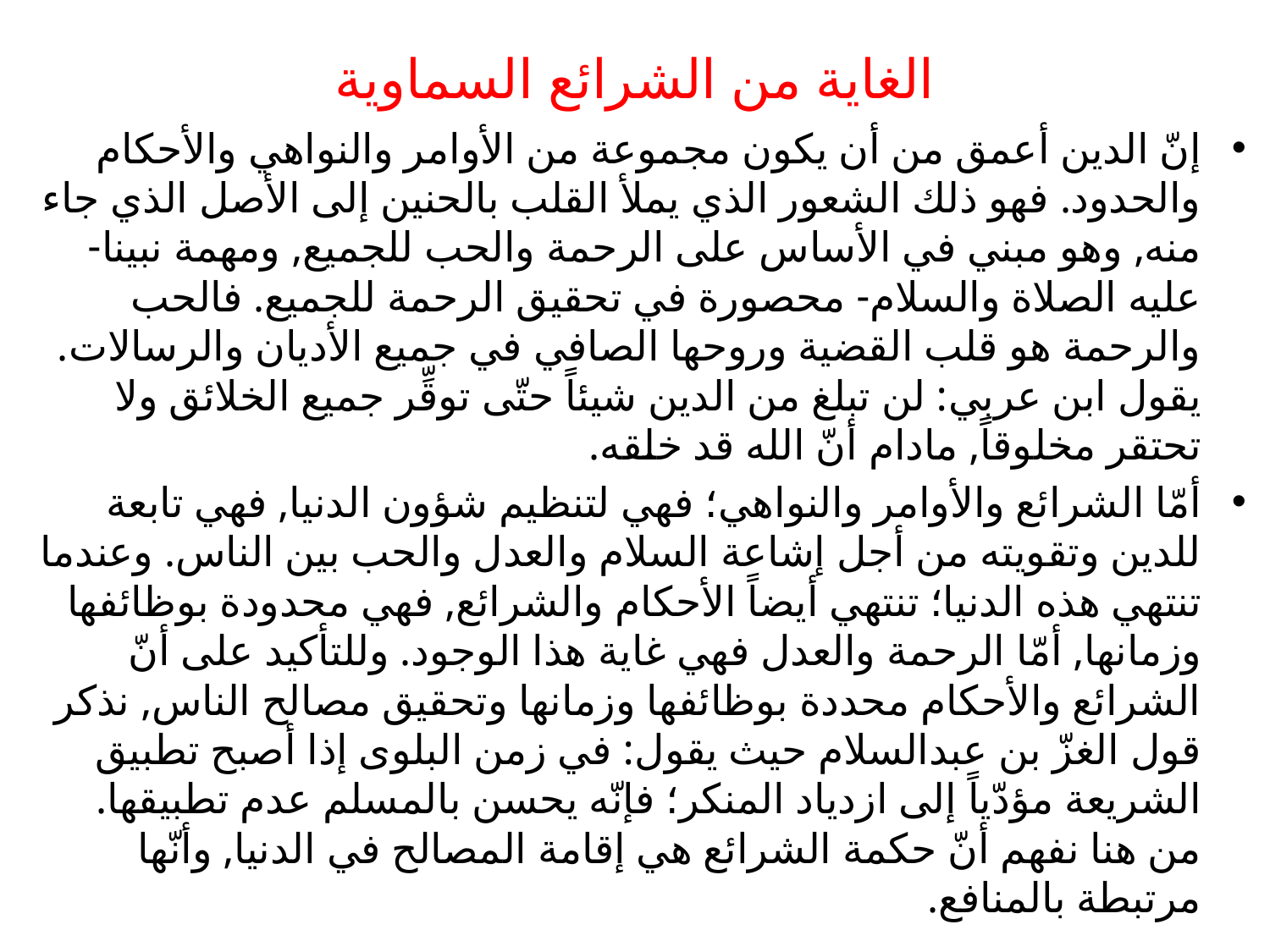

# الغاية من الشرائع السماوية
إنّ الدين أعمق من أن يكون مجموعة من الأوامر والنواهي والأحكام والحدود. فهو ذلك الشعور الذي يملأ القلب بالحنين إلى الأصل الذي جاء منه, وهو مبني في الأساس على الرحمة والحب للجميع, ومهمة نبينا-عليه الصلاة والسلام- محصورة في تحقيق الرحمة للجميع. فالحب والرحمة هو قلب القضية وروحها الصافي في جميع الأديان والرسالات. يقول ابن عربي: لن تبلغ من الدين شيئاً حتّى توقِّر جميع الخلائق ولا تحتقر مخلوقاً, مادام أنّ الله قد خلقه.
أمّا الشرائع والأوامر والنواهي؛ فهي لتنظيم شؤون الدنيا, فهي تابعة للدين وتقويته من أجل إشاعة السلام والعدل والحب بين الناس. وعندما تنتهي هذه الدنيا؛ تنتهي أيضاً الأحكام والشرائع, فهي محدودة بوظائفها وزمانها, أمّا الرحمة والعدل فهي غاية هذا الوجود. وللتأكيد على أنّ الشرائع والأحكام محددة بوظائفها وزمانها وتحقيق مصالح الناس, نذكر قول الغزّ بن عبدالسلام حيث يقول: في زمن البلوى إذا أصبح تطبيق  الشريعة مؤدّياً إلى ازدياد المنكر؛ فإنّه يحسن بالمسلم عدم تطبيقها.  من هنا نفهم أنّ حكمة الشرائع هي إقامة المصالح في الدنيا, وأنّها مرتبطة بالمنافع.